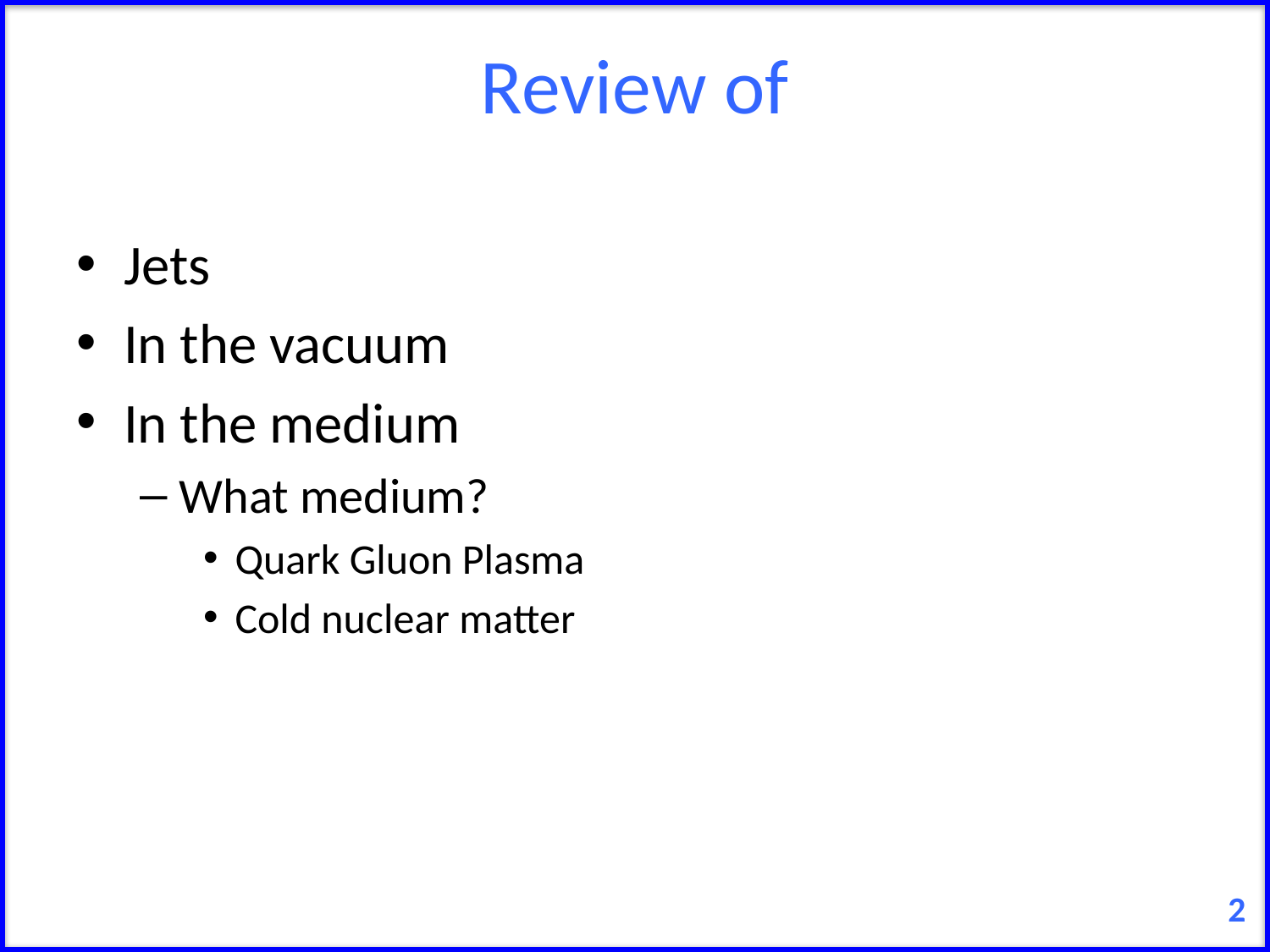

# Review of
Jets
In the vacuum
In the medium
What medium?
Quark Gluon Plasma
Cold nuclear matter

2